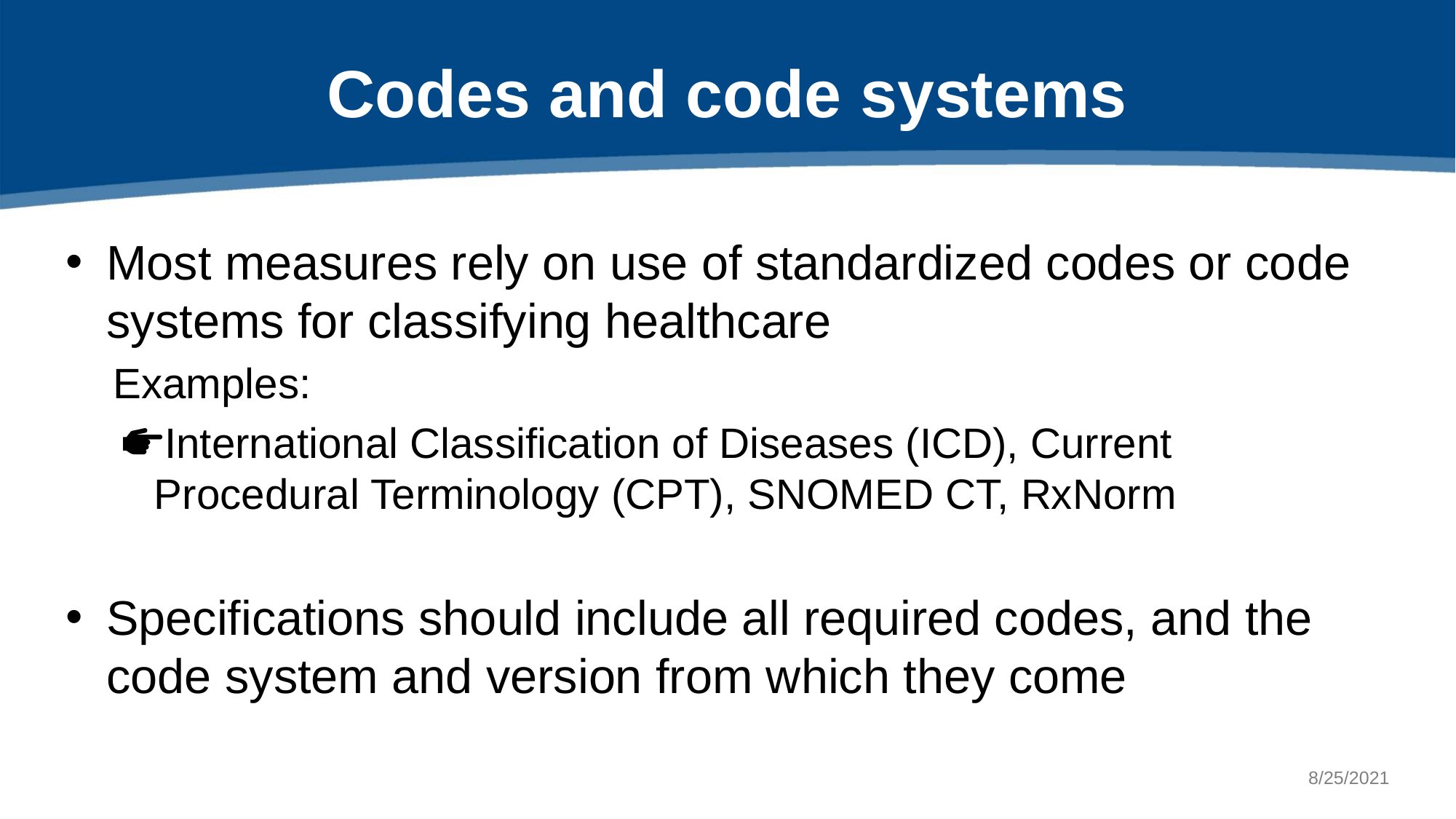

# Codes and code systems
Most measures rely on use of standardized codes or code systems for classifying healthcare
Examples:
International Classification of Diseases (ICD), Current Procedural Terminology (CPT), SNOMED CT, RxNorm

Specifications should include all required codes, and the code system and version from which they come

8/25/2021